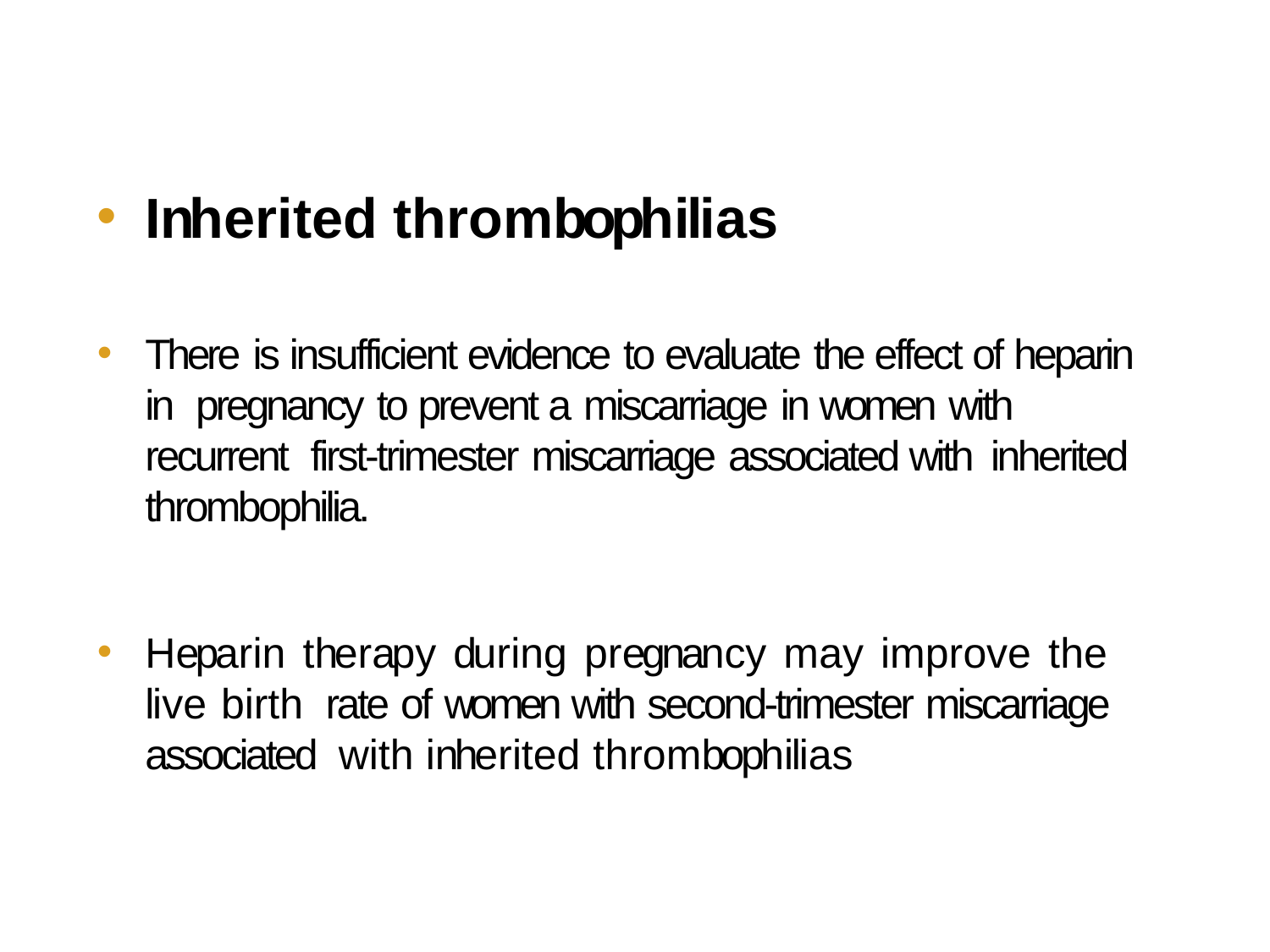

Inherited thrombophilias

There is insufficient evidence to evaluate the effect of heparin in  pregnancy to prevent a miscarriage in women with recurrent  first-trimester miscarriage associated with inherited  thrombophilia.

Heparin therapy during pregnancy may improve the live birth  rate of women with second-trimester miscarriage associated  with inherited thrombophilias